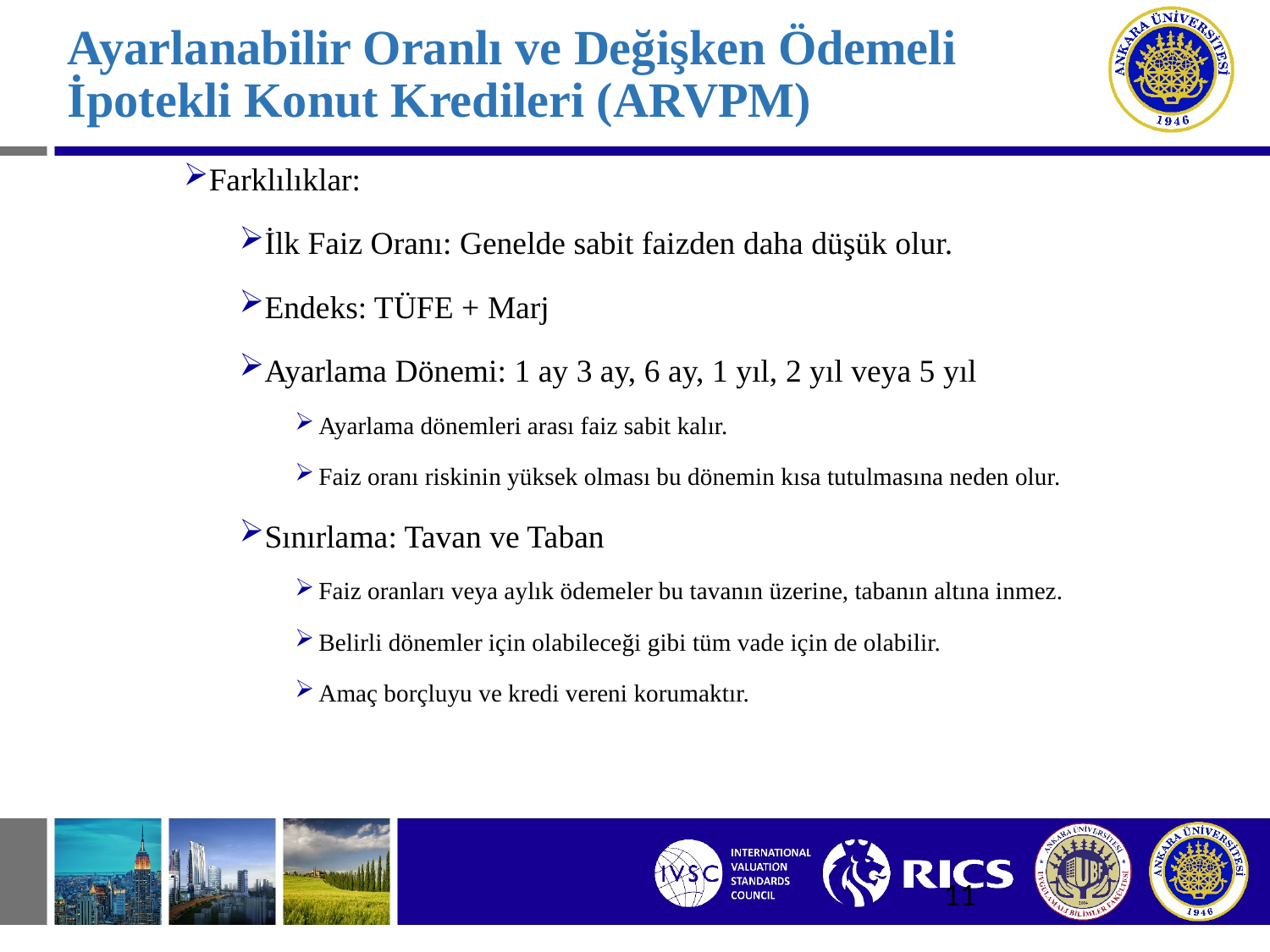

# Ayarlanabilir Oranlı ve Değişken Ödemeli İpotekli Konut Kredileri (ARVPM)
Farklılıklar:
İlk Faiz Oranı: Genelde sabit faizden daha düşük olur.
Endeks: TÜFE + Marj
Ayarlama Dönemi: 1 ay 3 ay, 6 ay, 1 yıl, 2 yıl veya 5 yıl
Ayarlama dönemleri arası faiz sabit kalır.
Faiz oranı riskinin yüksek olması bu dönemin kısa tutulmasına neden olur.
Sınırlama: Tavan ve Taban
Faiz oranları veya aylık ödemeler bu tavanın üzerine, tabanın altına inmez.
Belirli dönemler için olabileceği gibi tüm vade için de olabilir.
Amaç borçluyu ve kredi vereni korumaktır.
11